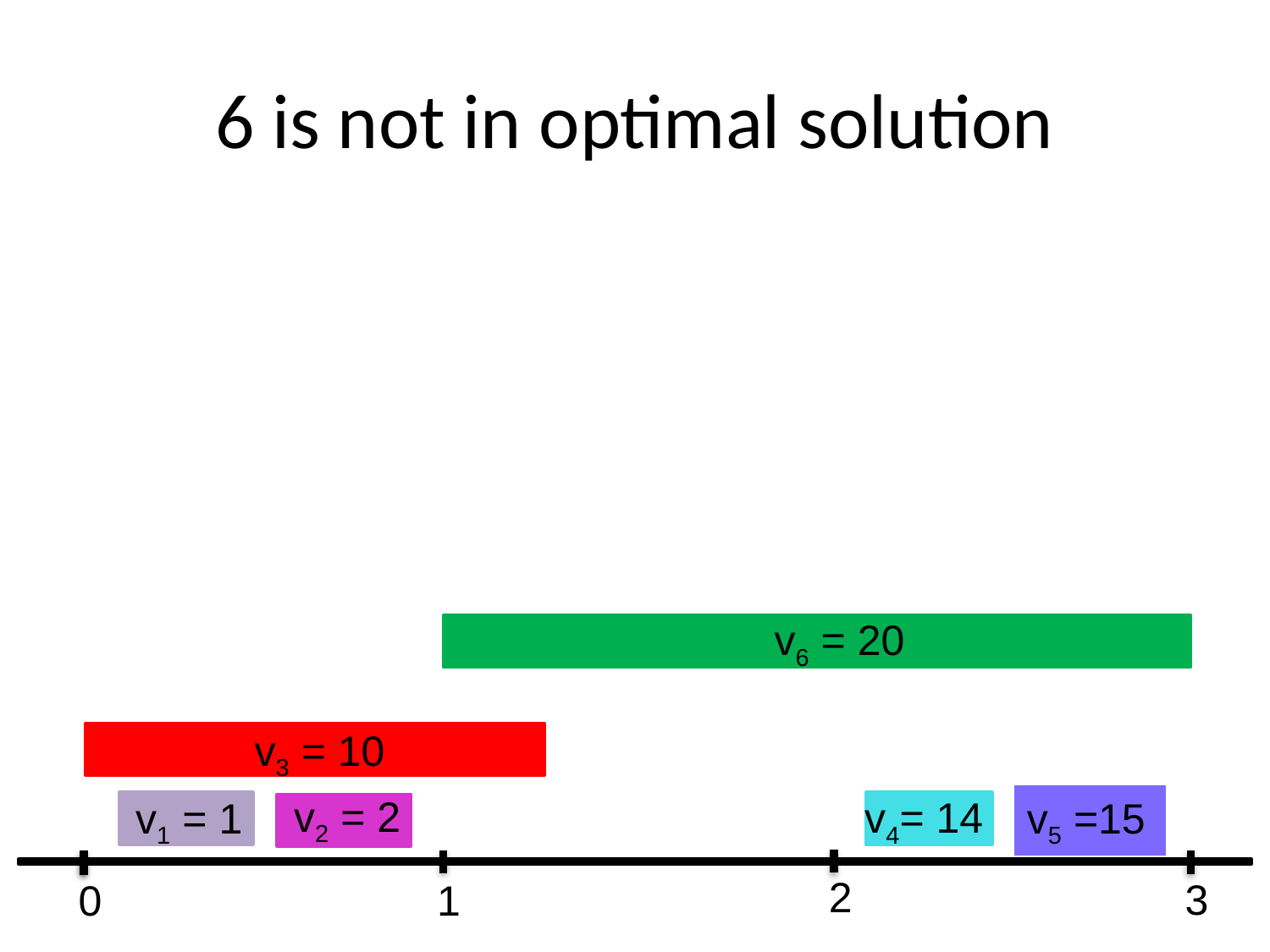

# 6 is not in optimal solution
v6 = 20

v3 = 10

v2 = 2

v4= 14

v1 = 1

v5 =15

2
3
1
0